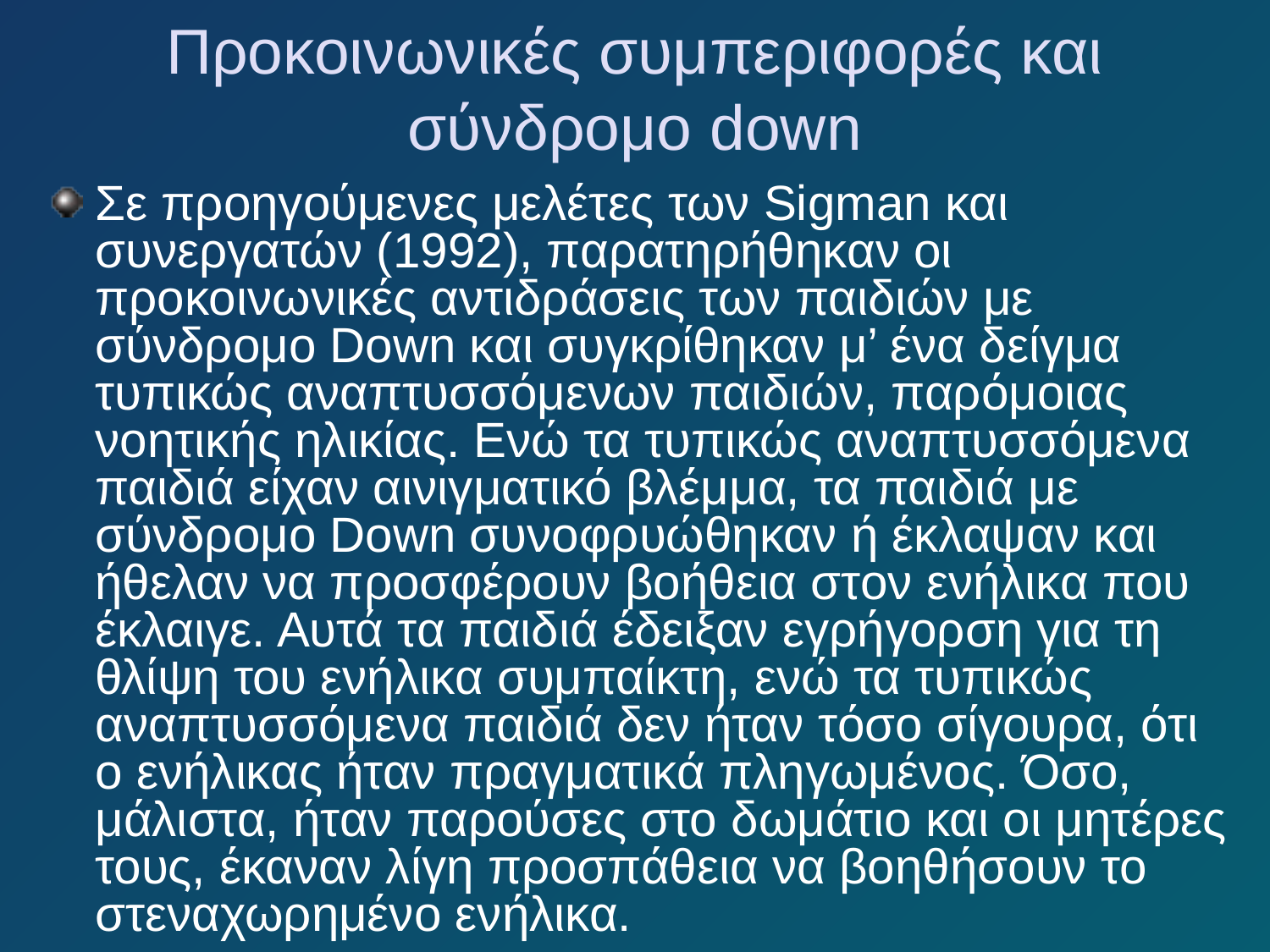

# Προκοινωνικές συμπεριφορές και σύνδρομο down
Σε προηγούμενες μελέτες των Sigman και συνεργατών (1992), παρατηρήθηκαν οι προκοινωνικές αντιδράσεις των παιδιών με σύνδρομο Down και συγκρίθηκαν μ’ ένα δείγμα τυπικώς αναπτυσσόμενων παιδιών, παρόμοιας νοητικής ηλικίας. Ενώ τα τυπικώς αναπτυσσόμενα παιδιά είχαν αινιγματικό βλέμμα, τα παιδιά με σύνδρομο Down συνοφρυώθηκαν ή έκλαψαν και ήθελαν να προσφέρουν βοήθεια στον ενήλικα που έκλαιγε. Αυτά τα παιδιά έδειξαν εγρήγορση για τη θλίψη του ενήλικα συμπαίκτη, ενώ τα τυπικώς αναπτυσσόμενα παιδιά δεν ήταν τόσο σίγουρα, ότι ο ενήλικας ήταν πραγματικά πληγωμένος. Όσο, μάλιστα, ήταν παρούσες στο δωμάτιο και οι μητέρες τους, έκαναν λίγη προσπάθεια να βοηθήσουν το στεναχωρημένο ενήλικα.